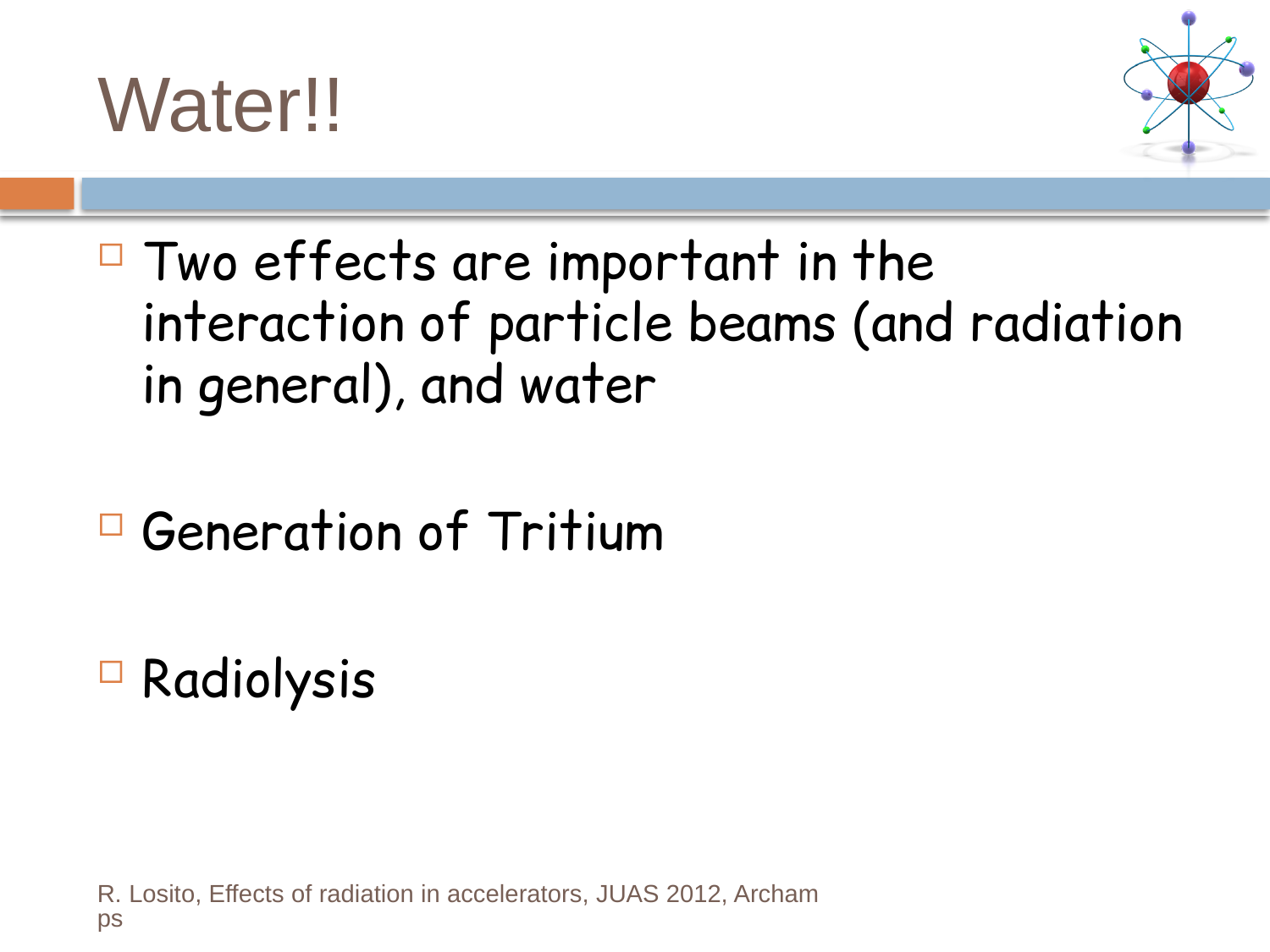

# Water!!
Two effects are important in the interaction of particle beams (and radiation in general), and water

Generation of Tritium

Radiolysis

R. Losito, Effects of radiation in accelerators, JUAS 2012, Archamps